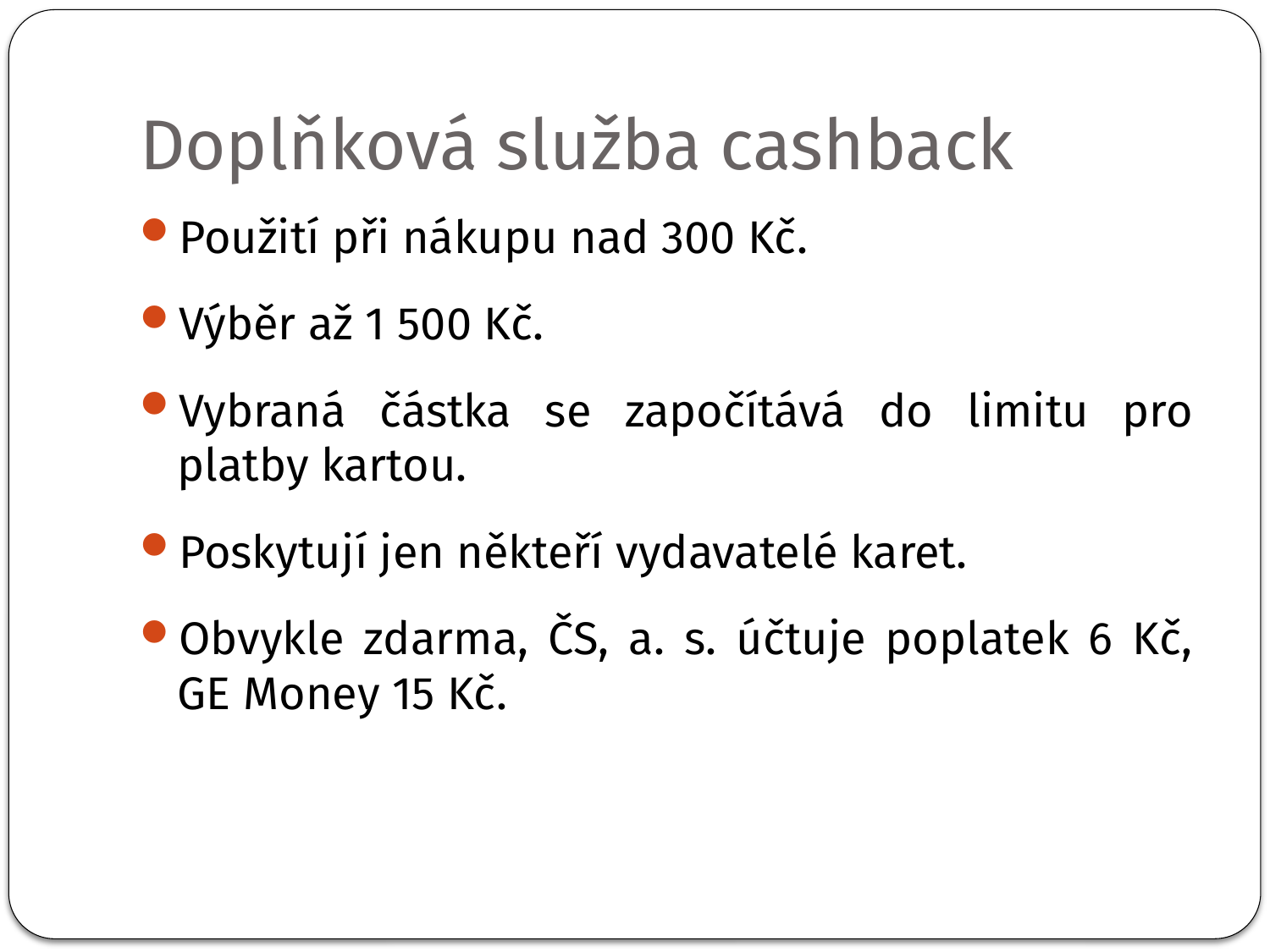

# Doplňková služba cashback
Použití při nákupu nad 300 Kč.
Výběr až 1 500 Kč.
Vybraná částka se započítává do limitu pro platby kartou.
Poskytují jen někteří vydavatelé karet.
Obvykle zdarma, ČS, a. s. účtuje poplatek 6 Kč, GE Money 15 Kč.